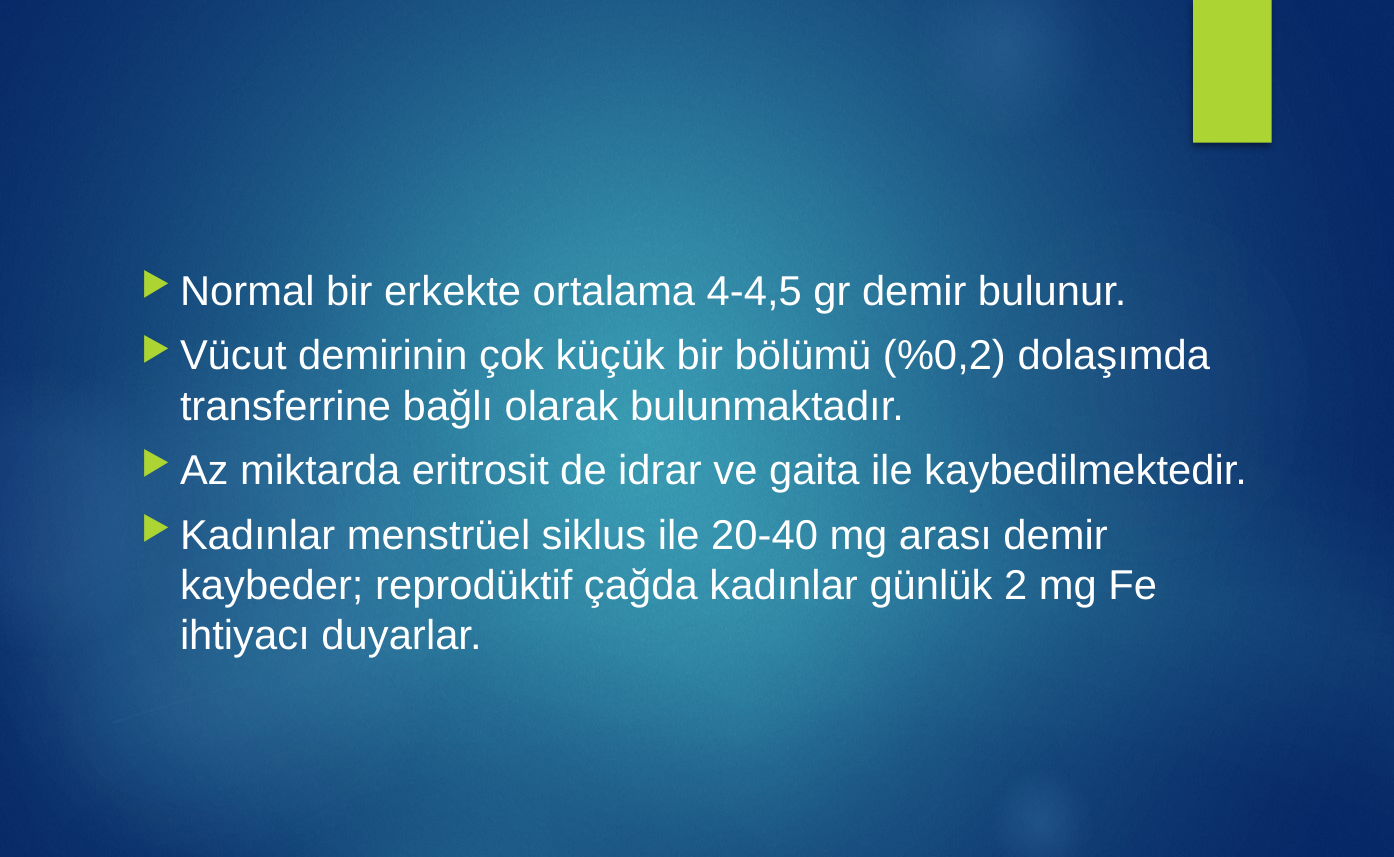

#
Normal bir erkekte ortalama 4-4,5 gr demir bulunur.
Vücut demirinin çok küçük bir bölümü (%0,2) dolaşımda transferrine bağlı olarak bulunmaktadır.
Az miktarda eritrosit de idrar ve gaita ile kaybedilmektedir.
Kadınlar menstrüel siklus ile 20-40 mg arası demir kaybeder; reprodüktif çağda kadınlar günlük 2 mg Fe ihtiyacı duyarlar.